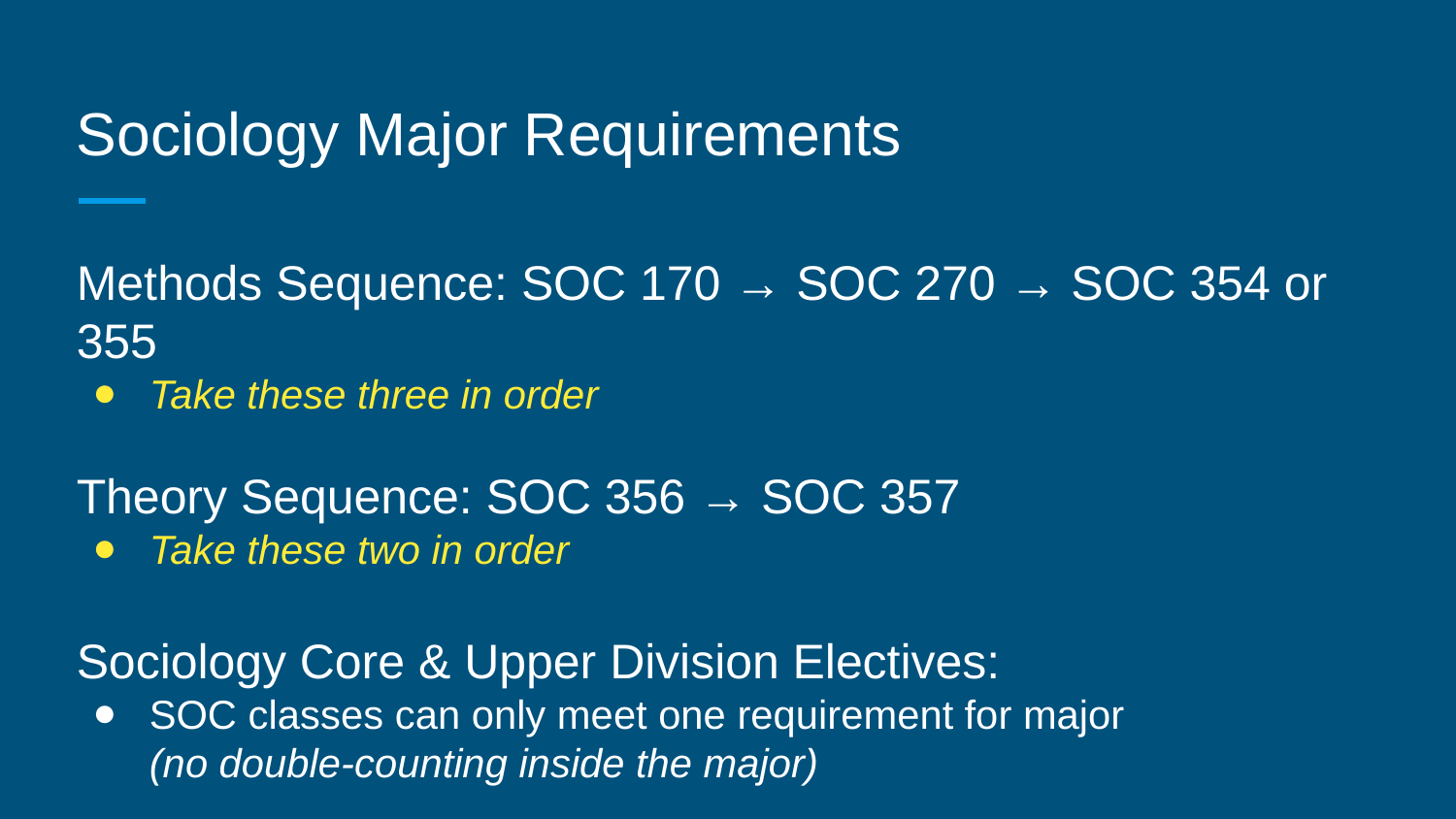

# Sociology Major Requirements
Methods Sequence: SOC 170 → SOC 270 → SOC 354 or 355
Take these three in order
Theory Sequence: SOC 356 → SOC 357
Take these two in order

Sociology Core & Upper Division Electives:
SOC classes can only meet one requirement for major
(no double-counting inside the major)